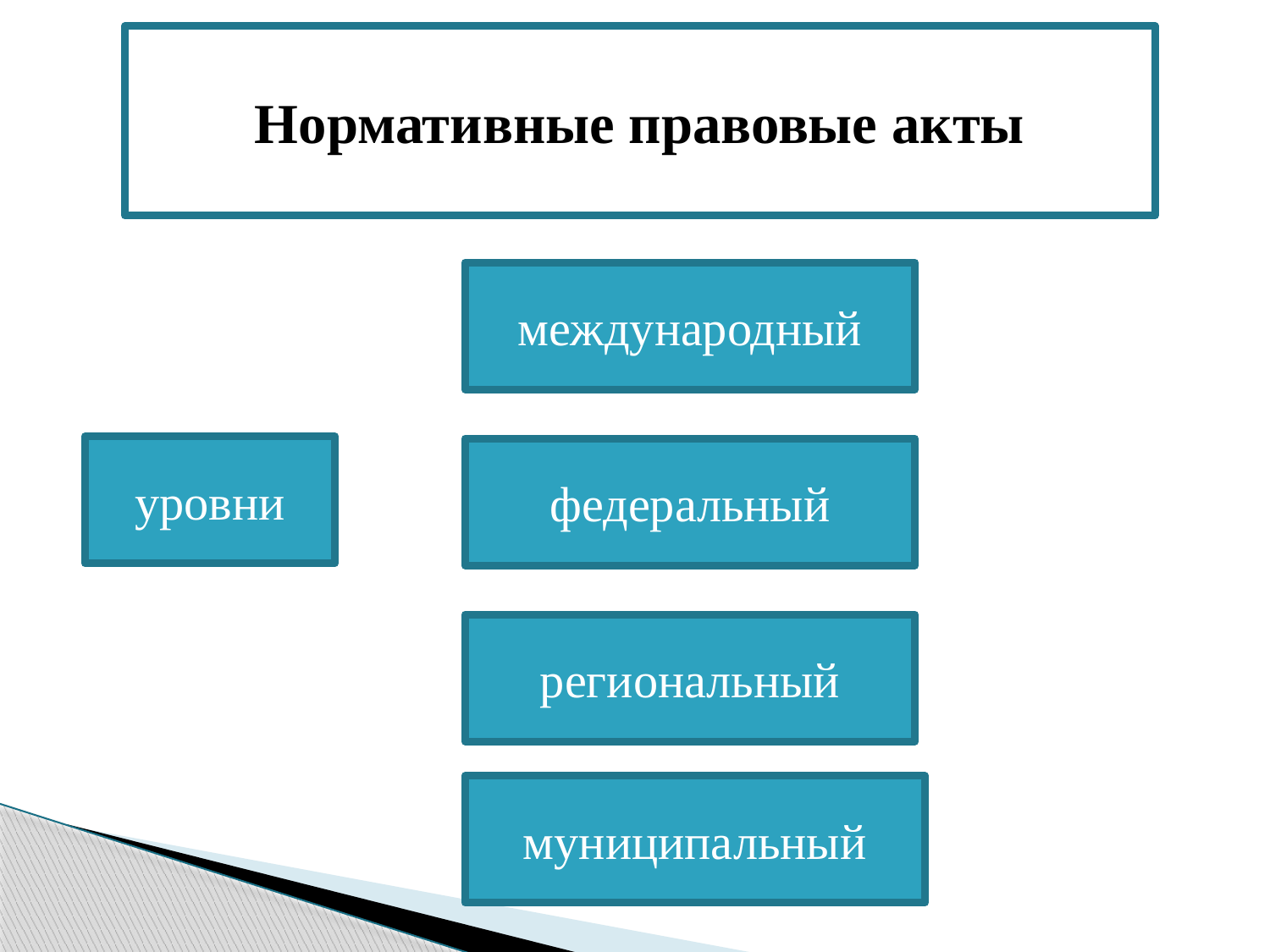

Нормативные правовые акты
международный
уровни
федеральный
региональный
муниципальный